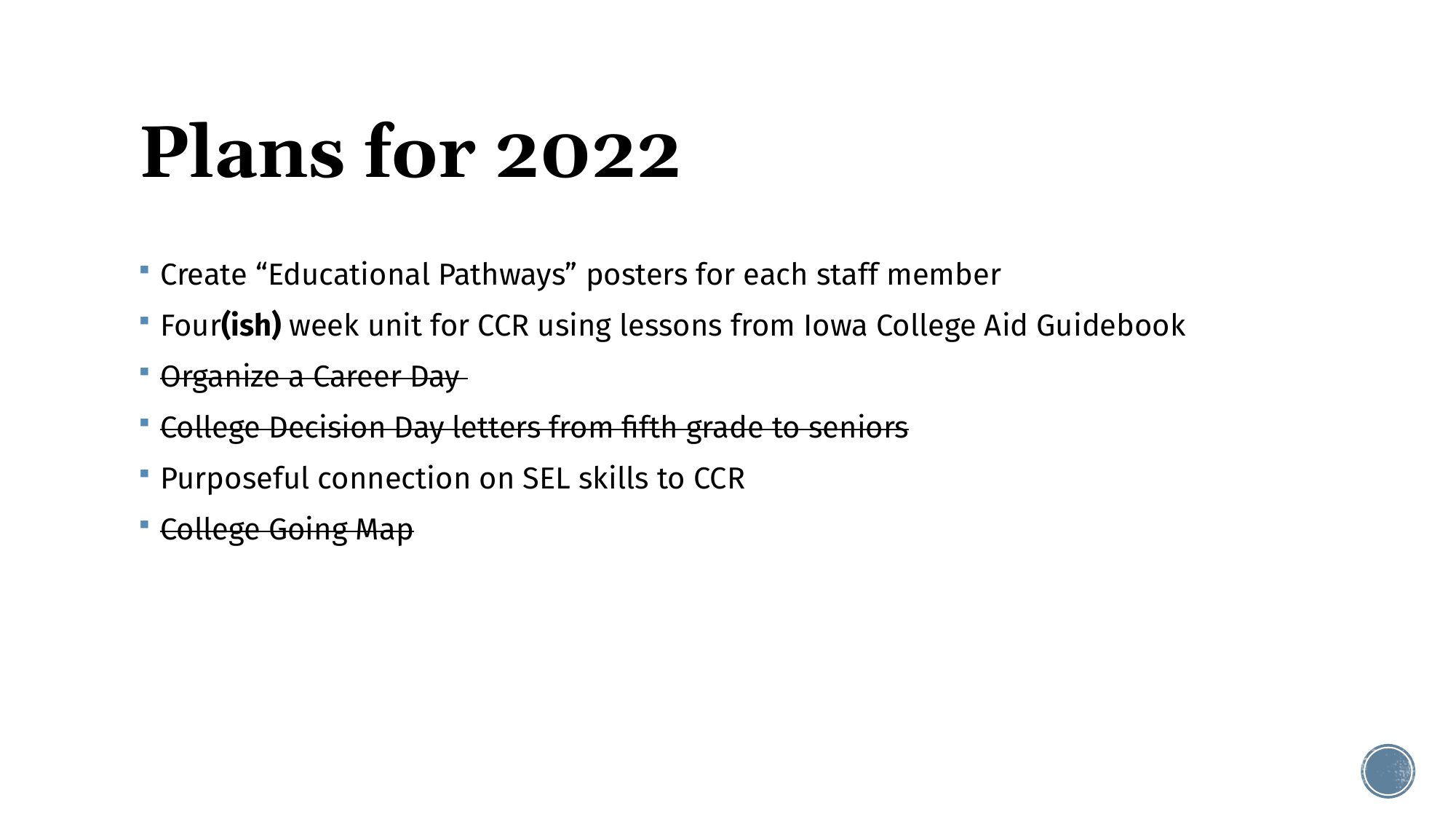

# Plans for 2022
Create “Educational Pathways” posters for each staff member
Four(ish) week unit for CCR using lessons from Iowa College Aid Guidebook
Organize a Career Day
College Decision Day letters from fifth grade to seniors
Purposeful connection on SEL skills to CCR
College Going Map